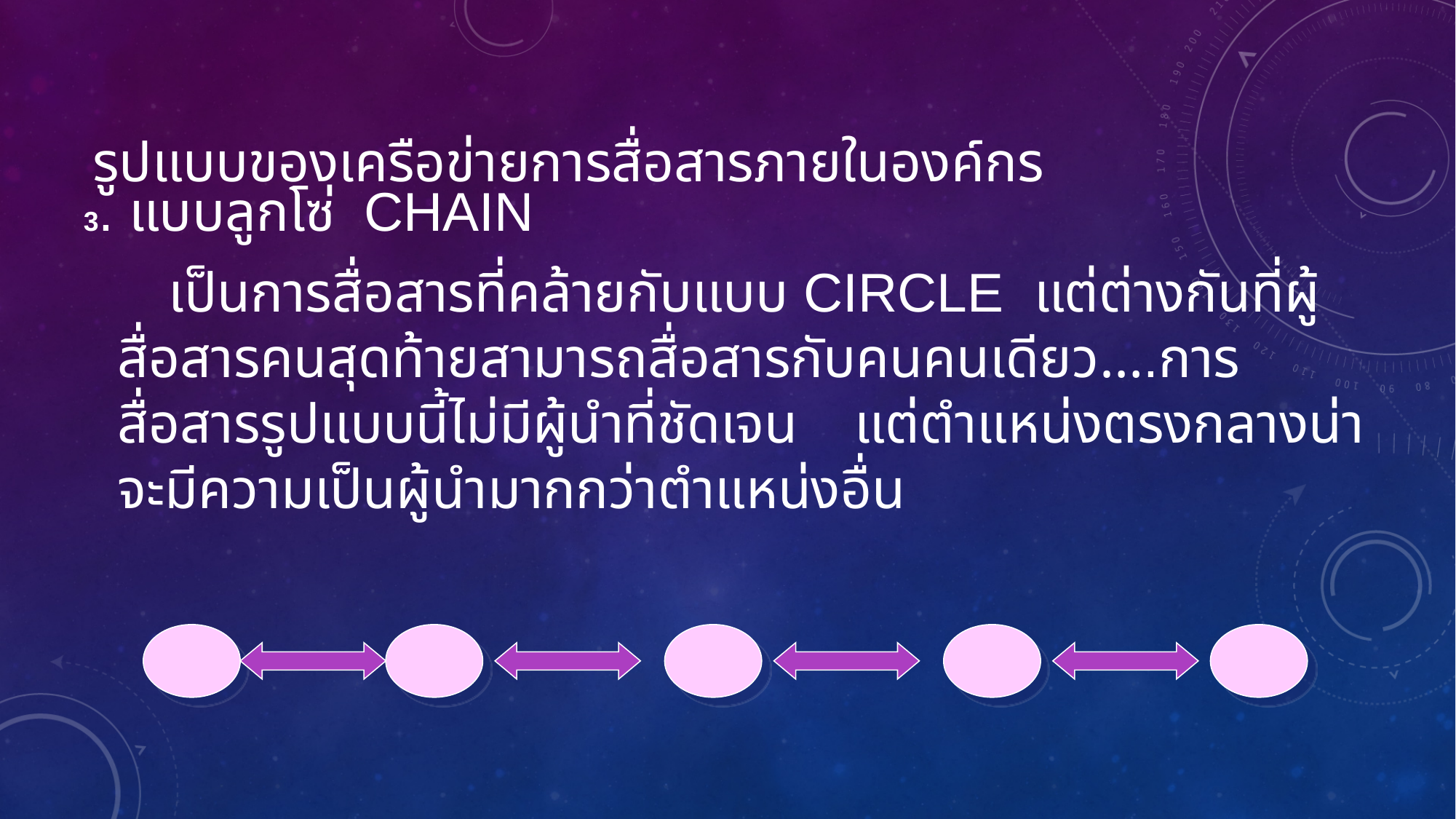

# รูปแบบของเครือข่ายการสื่อสารภายในองค์กร
3. แบบลูกโซ่  CHAIN
      เป็นการสื่อสารที่คล้ายกับแบบ CIRCLE  แต่ต่างกันที่ผู้สื่อสารคนสุดท้ายสามารถสื่อสารกับคนคนเดียว….การสื่อสารรูปแบบนี้ไม่มีผู้นำที่ชัดเจน    แต่ตำแหน่งตรงกลางน่าจะมีความเป็นผู้นำมากกว่าตำแหน่งอื่น